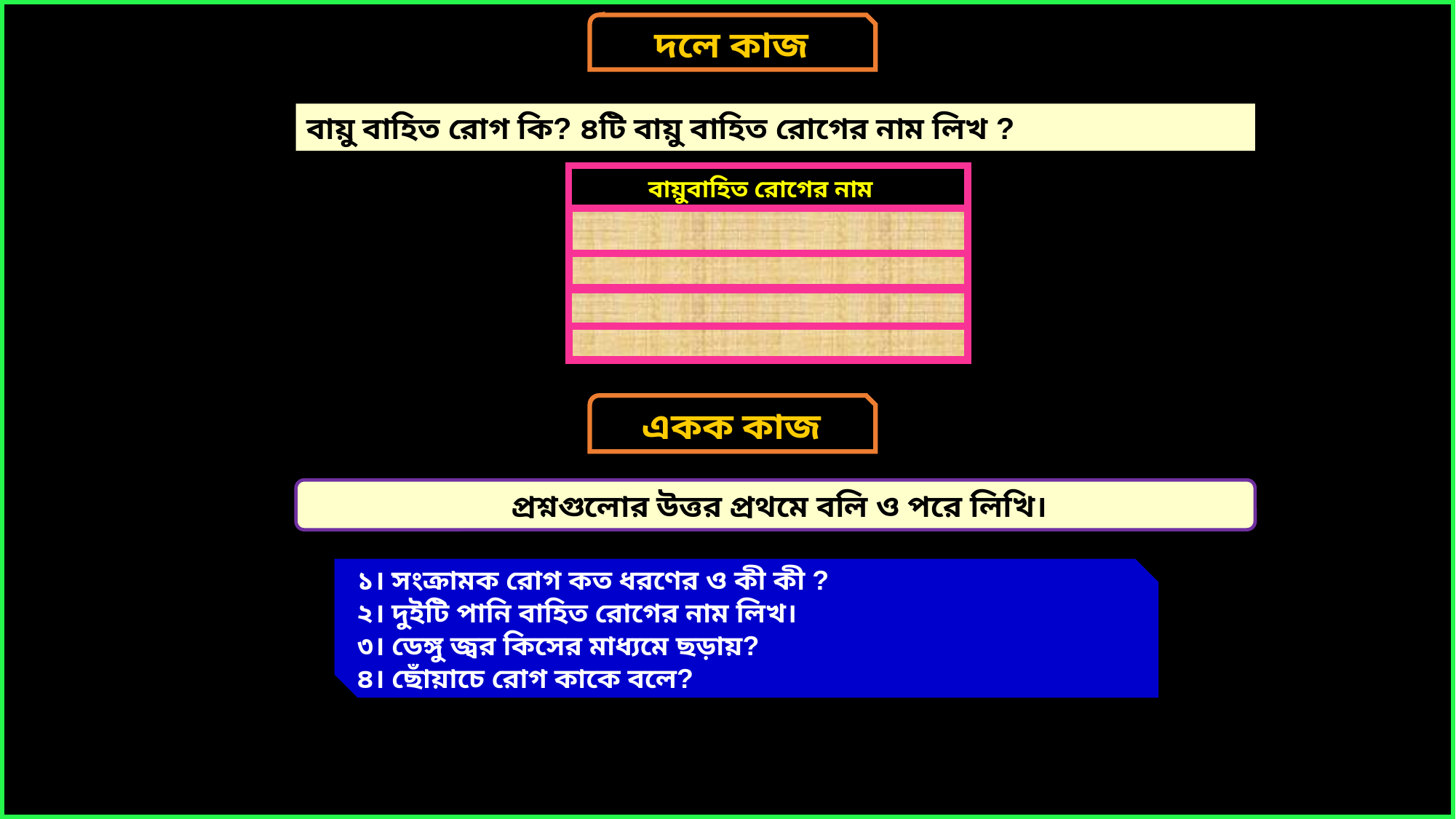

দলে কাজ
বায়ু বাহিত রোগ কি? ৪টি বায়ু বাহিত রোগের নাম লিখ ?

বায়ুবাহিত রোগের নাম
একক কাজ
  প্রশ্নগুলোর উত্তর প্রথমে বলি ও পরে লিখি।
১। সংক্রামক রোগ কত ধরণের ও কী কী ?
২। দুইটি পানি বাহিত রোগের নাম লিখ।
৩। ডেঙ্গু জ্বর কিসের মাধ্যমে ছড়ায়?
৪। ছোঁয়াচে রোগ কাকে বলে?